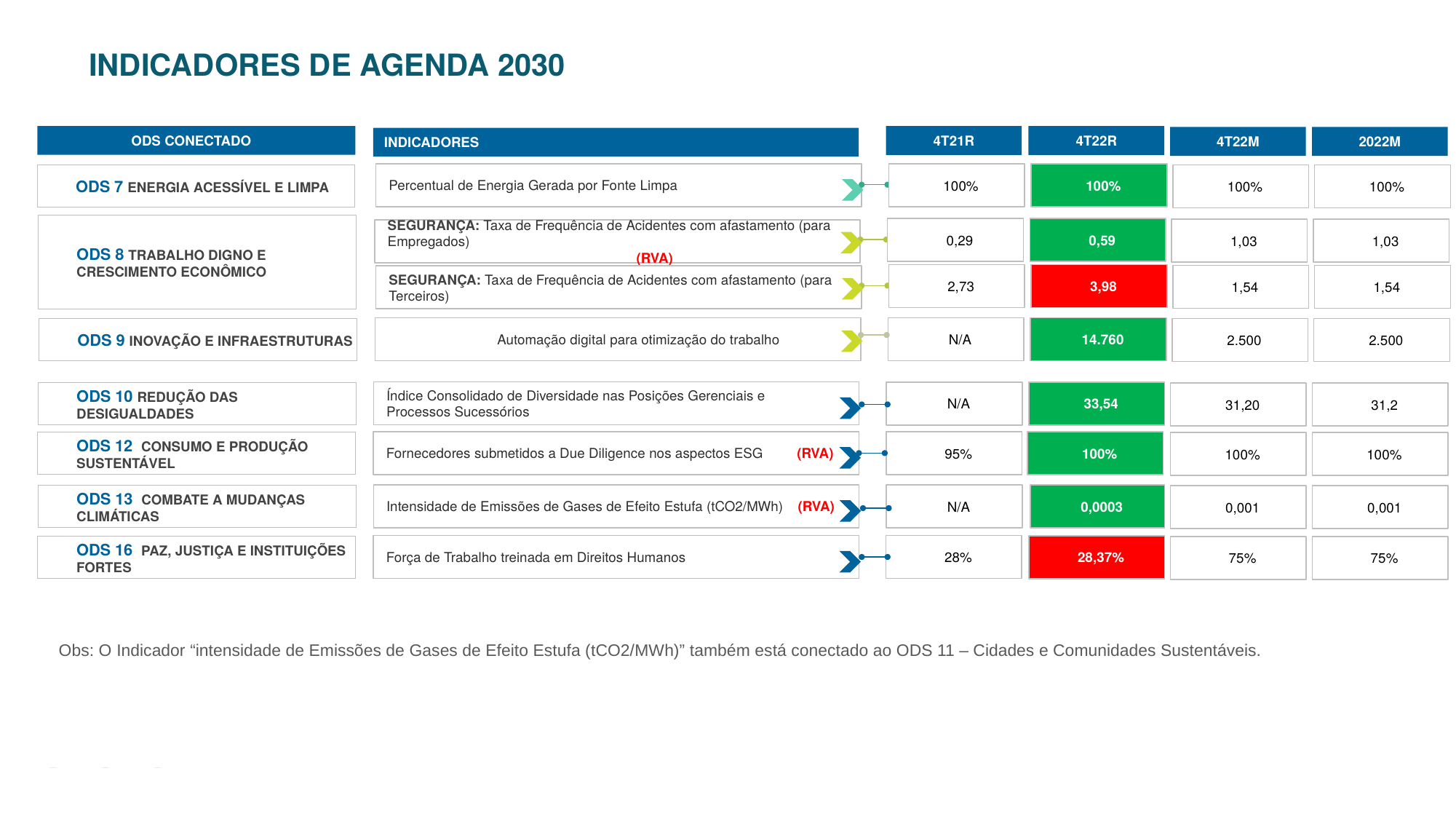

INDICADORES DE AGENDA 2030
ODS CONECTADO
4T21R
4T22R
4T22M
2022M
INDICADORES
Percentual de Energia Gerada por Fonte Limpa
100%
100%
100%
100%
ODS 7 ENERGIA ACESSÍVEL E LIMPA

ODS 8 TRABALHO DIGNO E CRESCIMENTO ECONÔMICO
0,29
0,59
1,03
1,03
SEGURANÇA: Taxa de Frequência de Acidentes com afastamento (para Empregados) 						        (RVA)

2,73
3,98
1,54
1,54
SEGURANÇA: Taxa de Frequência de Acidentes com afastamento (para Terceiros)

	Automação digital para otimização do trabalho
N/A
14.760
ODS 9 INOVAÇÃO E INFRAESTRUTURAS
2.500
2.500

Índice Consolidado de Diversidade nas Posições Gerenciais e 	Processos Sucessórios
N/A
33,54
ODS 10 REDUÇÃO DAS DESIGUALDADES
31,20
31,2

Fornecedores submetidos a Due Diligence nos aspectos ESG         (RVA)
95%
100%
ODS 12  CONSUMO E PRODUÇÃO SUSTENTÁVEL
100%
100%

Intensidade de Emissões de Gases de Efeito Estufa (tCO2/MWh)    (RVA)
N/A
0,0003
ODS 13  COMBATE A MUDANÇAS CLIMÁTICAS
0,001
0,001

Força de Trabalho treinada em Direitos Humanos
28%
28,37%
ODS 16  PAZ, JUSTIÇA E INSTITUIÇÕES FORTES
75%
75%

Obs: O Indicador “intensidade de Emissões de Gases de Efeito Estufa (tCO2/MWh)” também está conectado ao ODS 11 – Cidades e Comunidades Sustentáveis.